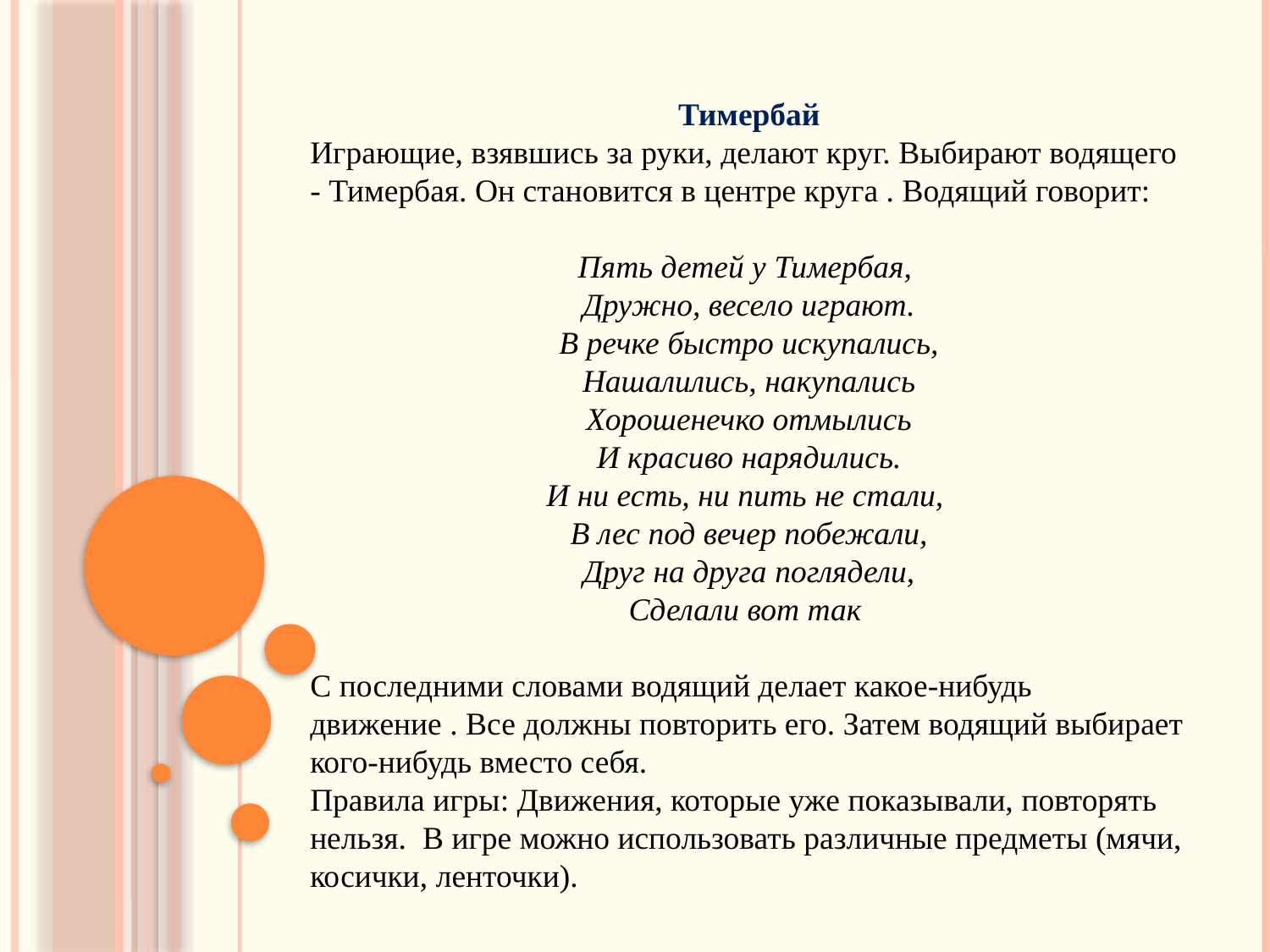

Тимербай
Играющие, взявшись за руки, делают круг. Выбирают водящего  - Тимербая. Он становится в центре круга . Водящий говорит:

Пять детей у Тимербая,
Дружно, весело играют.
В речке быстро искупались,
Нашалились, накупались
Хорошенечко отмылись
И красиво нарядились.
И ни есть, ни пить не стали,
В лес под вечер побежали,
Друг на друга поглядели,
Сделали вот так

С последними словами водящий делает какое-нибудь движение . Все должны повторить его. Затем водящий выбирает кого-нибудь вместо себя.
Правила игры: Движения, которые уже показывали, повторять нельзя.  В игре можно использовать различные предметы (мячи, косички, ленточки).